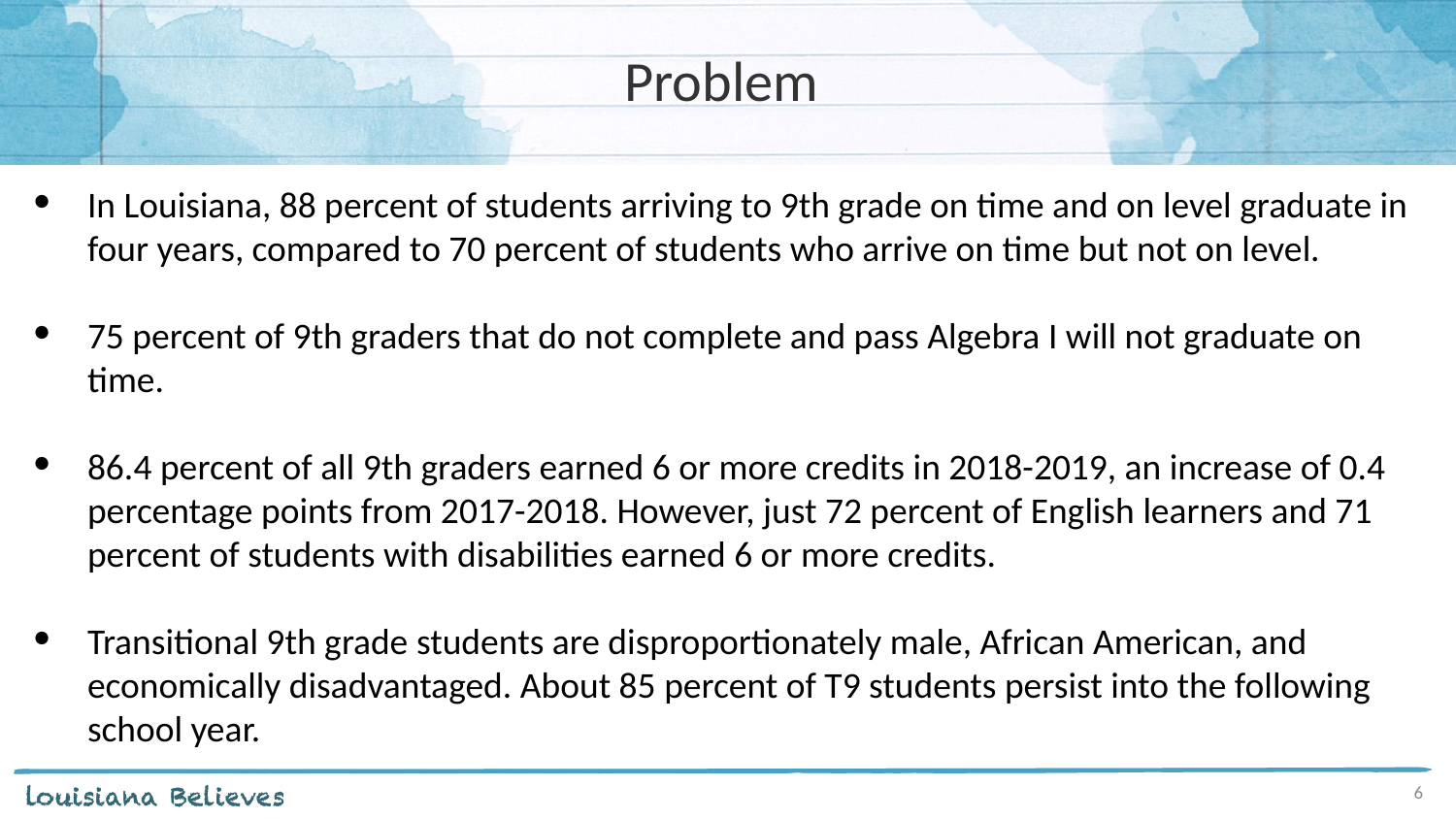

# Problem
In Louisiana, 88 percent of students arriving to 9th grade on time and on level graduate in four years, compared to 70 percent of students who arrive on time but not on level.

75 percent of 9th graders that do not complete and pass Algebra I will not graduate on time.

86.4 percent of all 9th graders earned 6 or more credits in 2018-2019, an increase of 0.4 percentage points from 2017-2018. However, just 72 percent of English learners and 71 percent of students with disabilities earned 6 or more credits.

Transitional 9th grade students are disproportionately male, African American, and economically disadvantaged. About 85 percent of T9 students persist into the following school year.